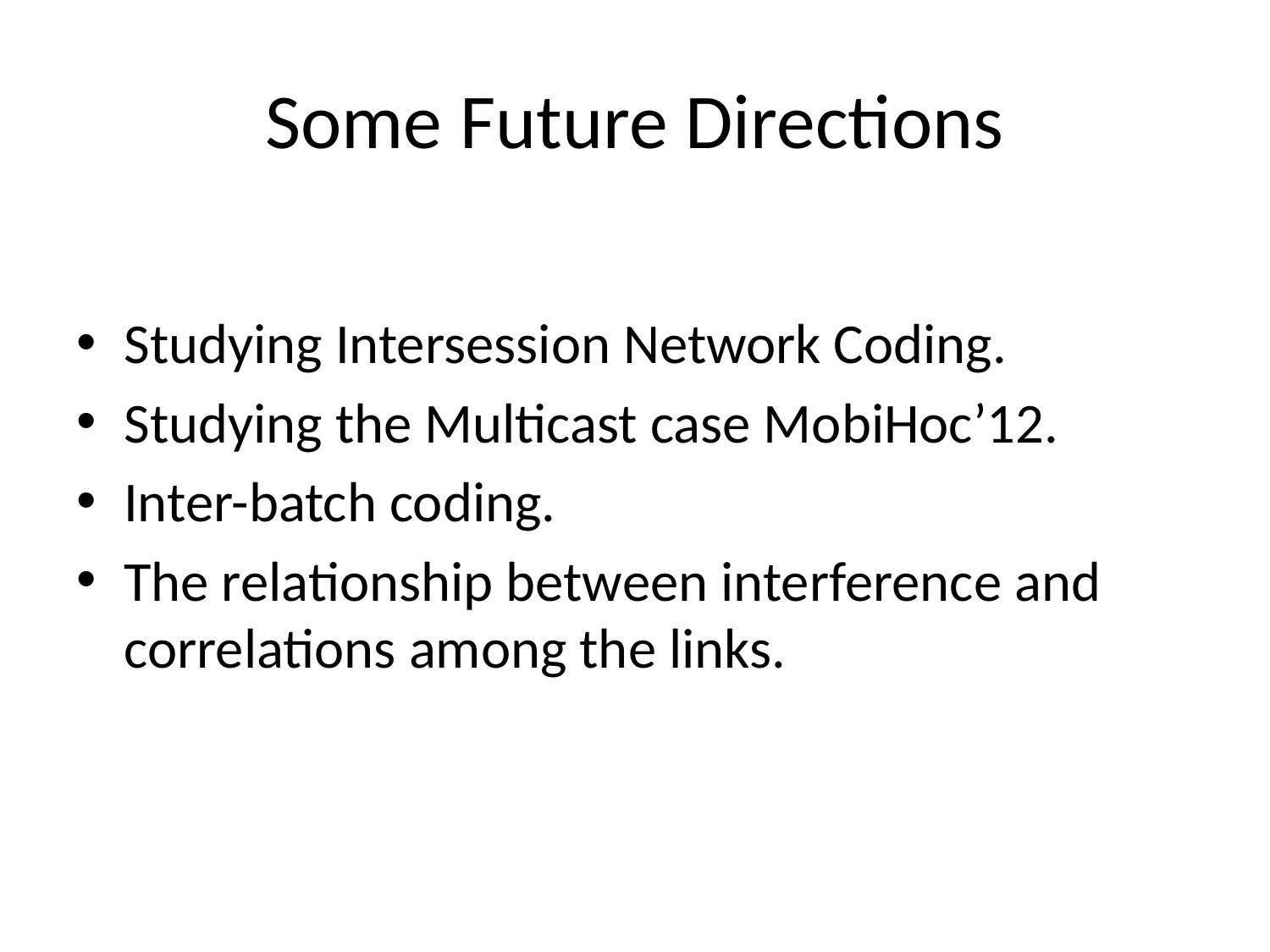

# Some Future Directions

Studying Intersession Network Coding.
Studying the Multicast case MobiHoc’12.
Inter-batch coding.
The relationship between interference and correlations among the links.